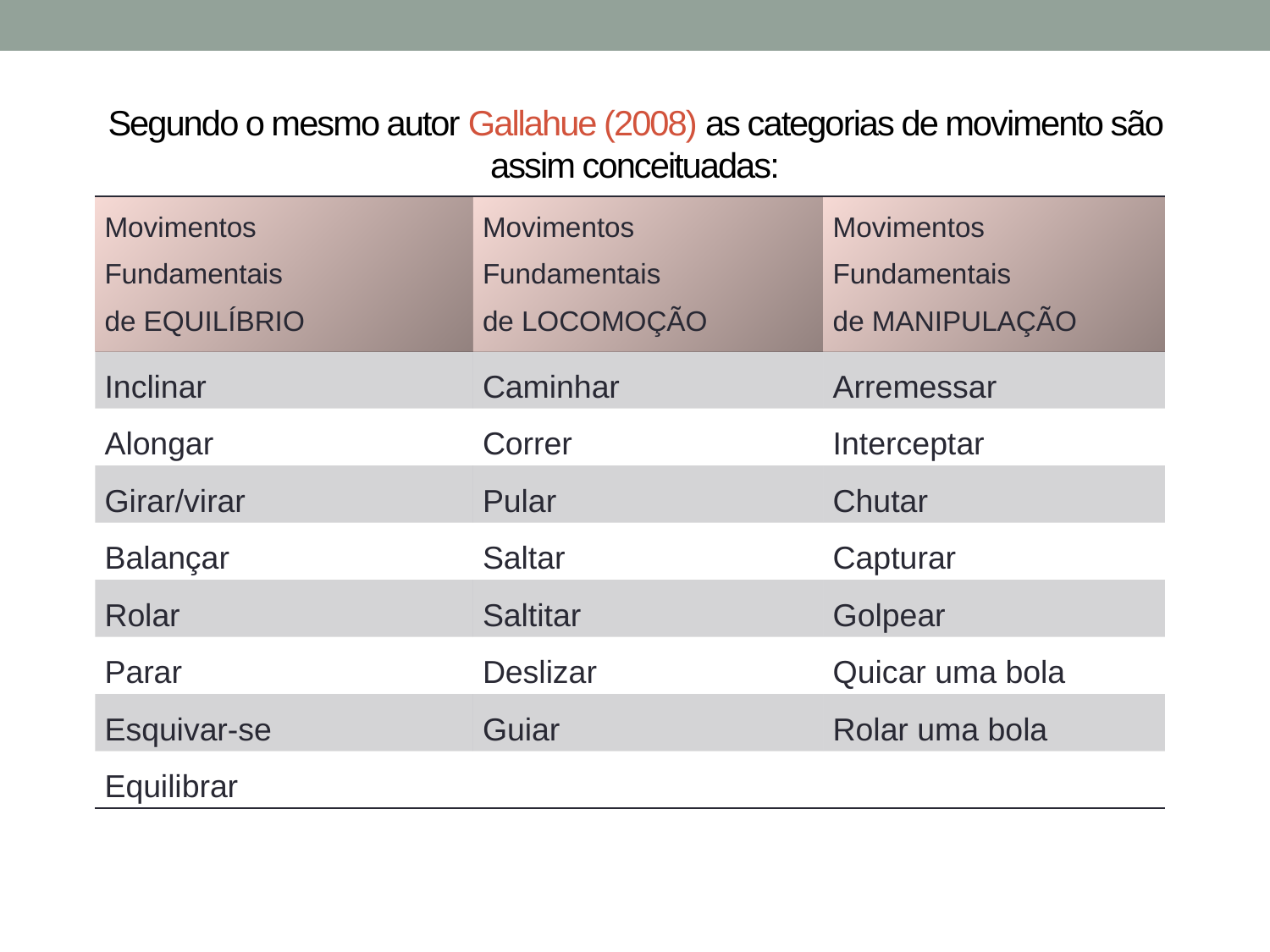

# Segundo o mesmo autor Gallahue (2008) as categorias de movimento são assim conceituadas:
| Movimentos Fundamentais de EQUILÍBRIO | Movimentos Fundamentais de LOCOMOÇÃO | Movimentos Fundamentais de MANIPULAÇÃO |
| --- | --- | --- |
| Inclinar | Caminhar | Arremessar |
| Alongar | Correr | Interceptar |
| Girar/virar | Pular | Chutar |
| Balançar | Saltar | Capturar |
| Rolar | Saltitar | Golpear |
| Parar | Deslizar | Quicar uma bola |
| Esquivar-se | Guiar | Rolar uma bola |
| Equilibrar |  |  |